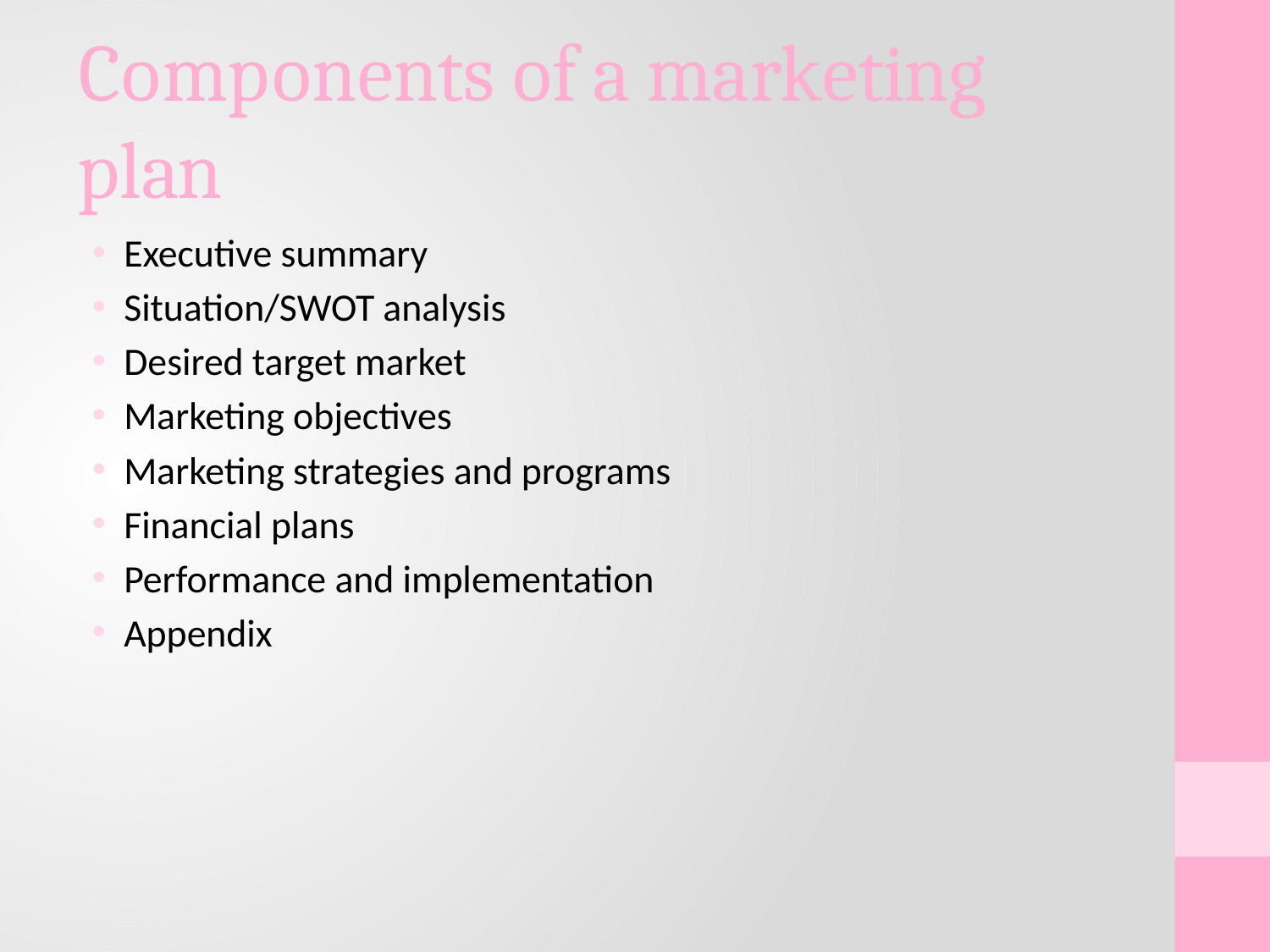

# Components of a marketing plan
Executive summary
Situation/SWOT analysis
Desired target market
Marketing objectives
Marketing strategies and programs
Financial plans
Performance and implementation
Appendix